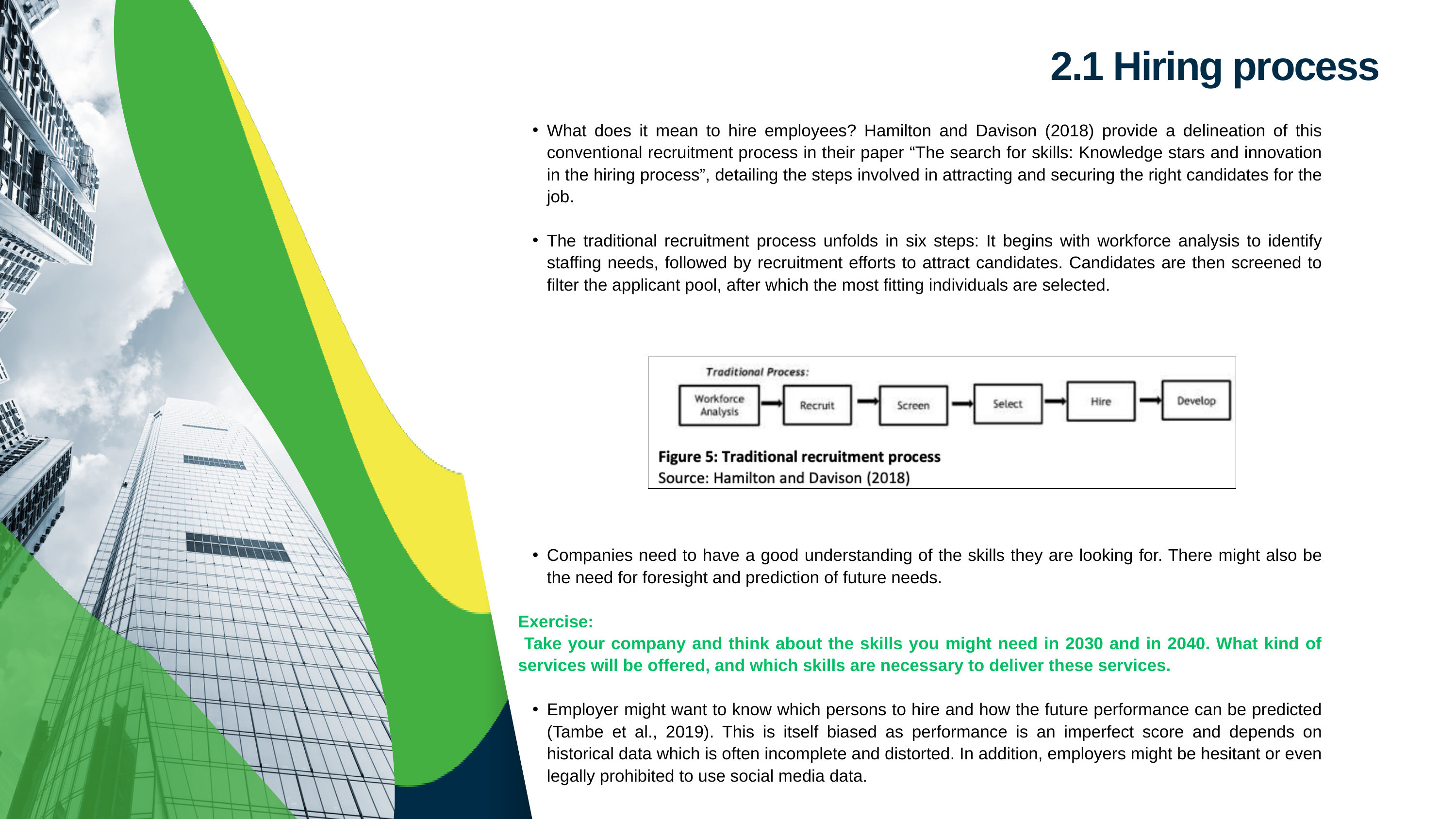

2.1 Hiring process

What does it mean to hire employees? Hamilton and Davison (2018) provide a delineation of this conventional recruitment process in their paper “The search for skills: Knowledge stars and innovation in the hiring process”, detailing the steps involved in attracting and securing the right candidates for the job.

The traditional recruitment process unfolds in six steps: It begins with workforce analysis to identify staffing needs, followed by recruitment efforts to attract candidates. Candidates are then screened to filter the applicant pool, after which the most fitting individuals are selected.

Companies need to have a good understanding of the skills they are looking for. There might also be the need for foresight and prediction of future needs.

Exercise:
 Take your company and think about the skills you might need in 2030 and in 2040. What kind of services will be offered, and which skills are necessary to deliver these services.

Employer might want to know which persons to hire and how the future performance can be predicted (Tambe et al., 2019). This is itself biased as performance is an imperfect score and depends on historical data which is often incomplete and distorted. In addition, employers might be hesitant or even legally prohibited to use social media data.